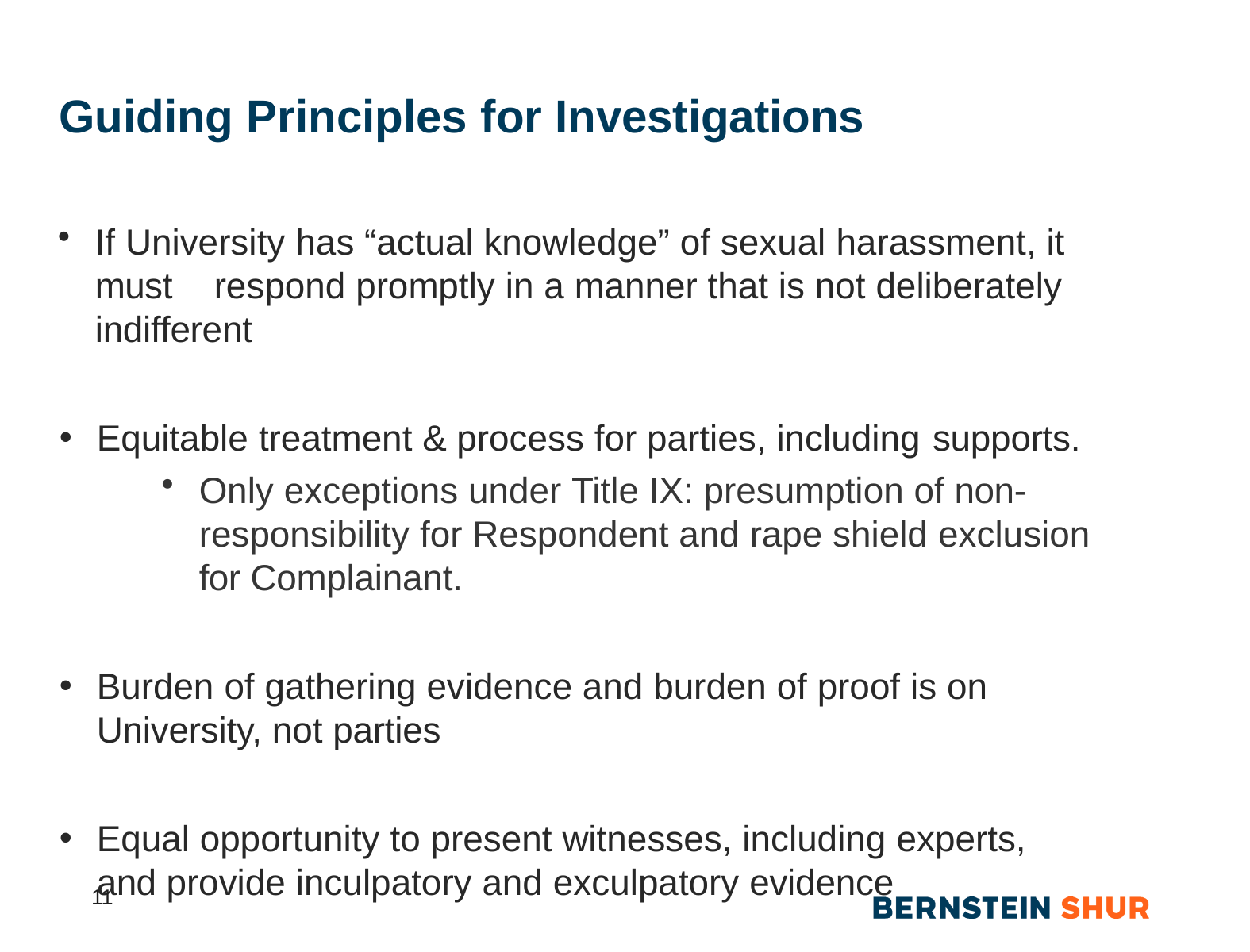

# Guiding Principles for Investigations
If University has “actual knowledge” of sexual harassment, it must 	respond promptly in a manner that is not deliberately indifferent

Equitable treatment & process for parties, including supports.
Only exceptions under Title IX: presumption of non-responsibility for Respondent and rape shield exclusion for Complainant.

Burden of gathering evidence and burden of proof is on University, not parties

Equal opportunity to present witnesses, including experts, and provide inculpatory and exculpatory evidence
11